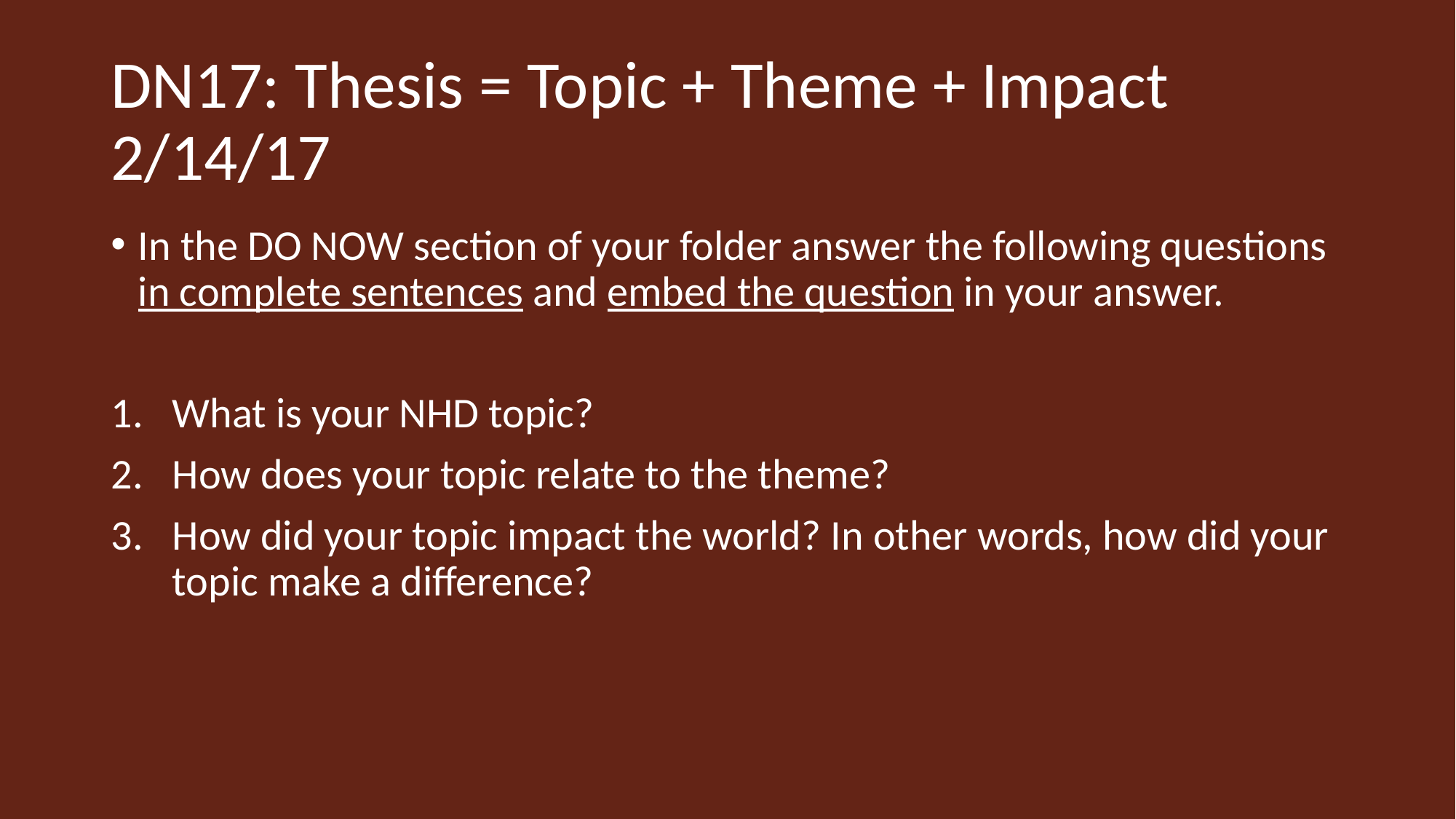

# DN17: Thesis = Topic + Theme + Impact 2/14/17
In the DO NOW section of your folder answer the following questions in complete sentences and embed the question in your answer.

What is your NHD topic?
How does your topic relate to the theme?
How did your topic impact the world? In other words, how did your topic make a difference?